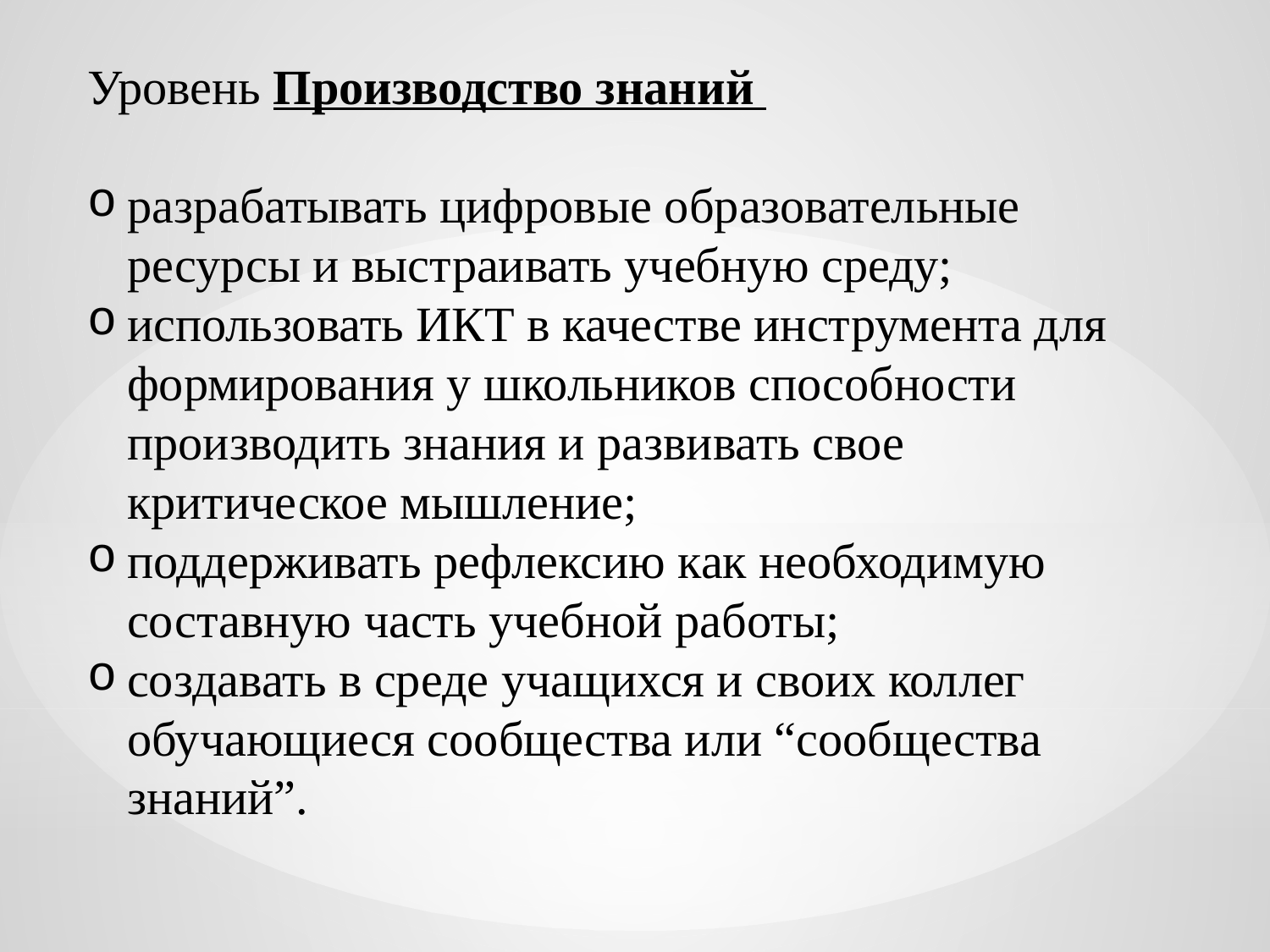

Уровень Производство знаний

разрабатывать цифровые образовательные ресурсы и выстраивать учебную среду;
использовать ИКТ в качестве инструмента для формирования у школьников способности производить знания и развивать свое критическое мышление;
поддерживать рефлексию как необходимую составную часть учебной работы;
создавать в среде учащихся и своих коллег обучающиеся сообщества или “сообщества знаний”.